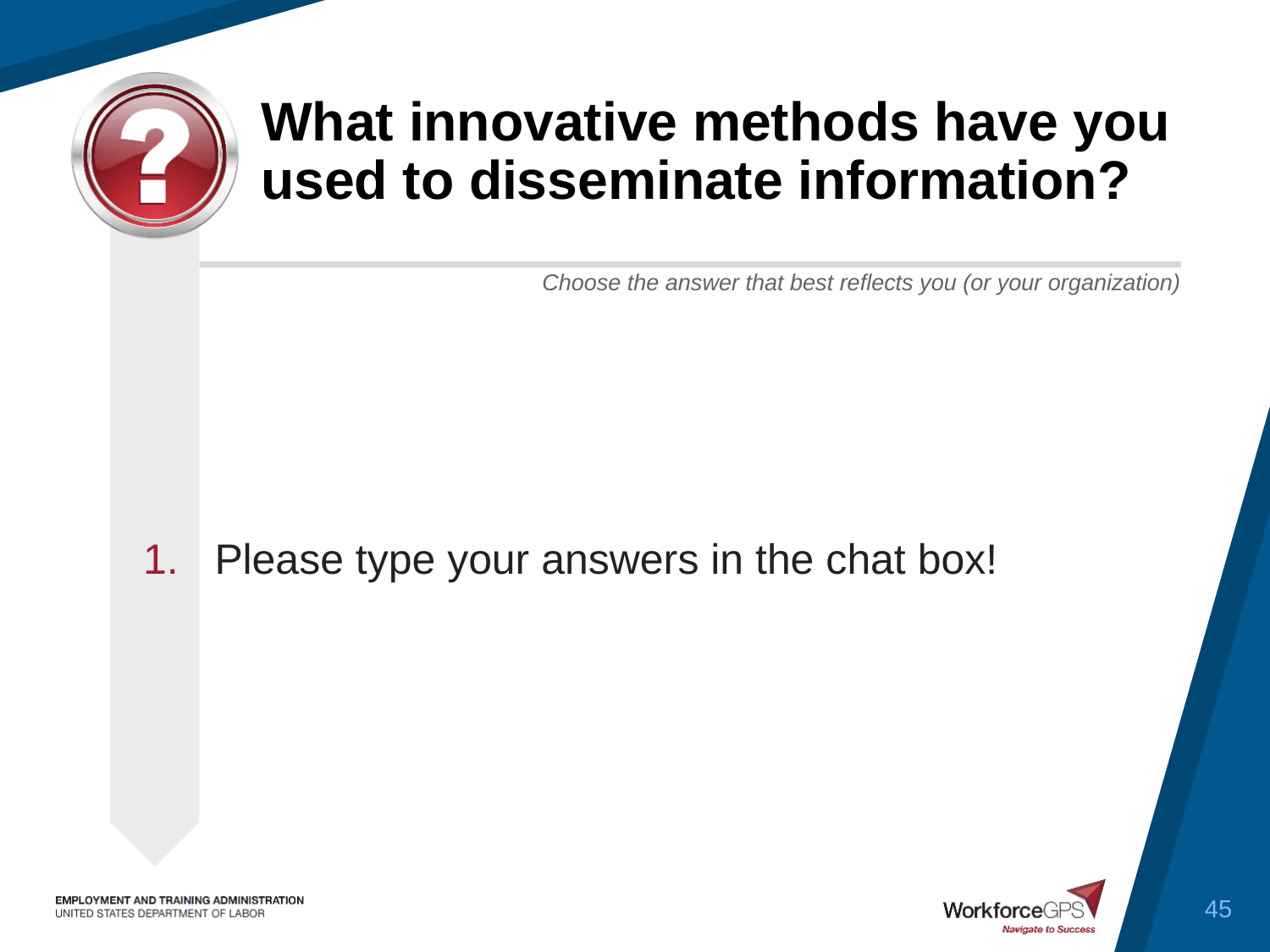

# What innovative methods have you used to disseminate information?
Please type your answers in the chat box!
45